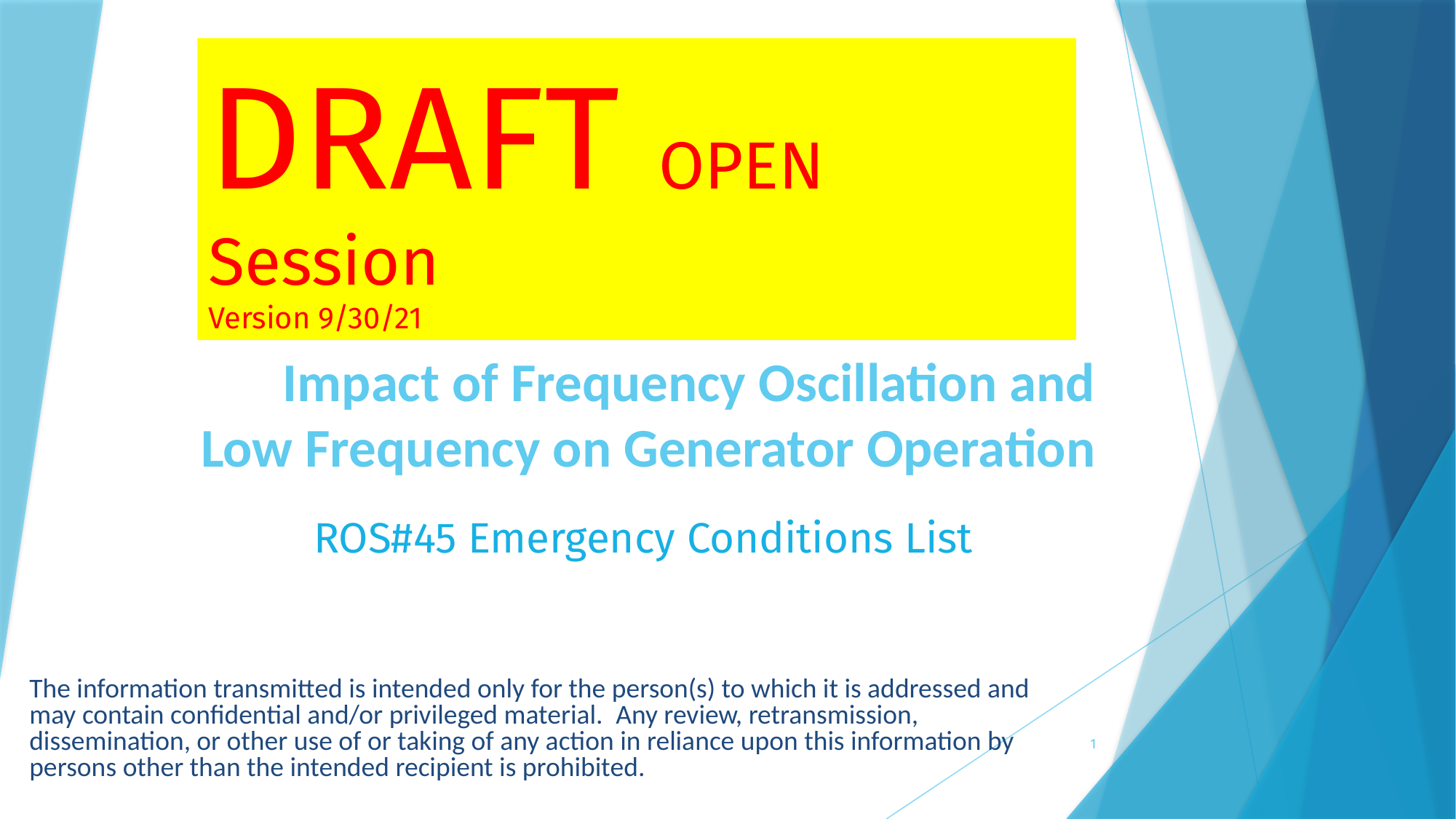

DRAFT OPEN Session
Version 9/30/21
# Impact of Frequency Oscillation and Low Frequency on Generator Operation
ROS#45 Emergency Conditions List
The information transmitted is intended only for the person(s) to which it is addressed and may contain confidential and/or privileged material.  Any review, retransmission, dissemination, or other use of or taking of any action in reliance upon this information by persons other than the intended recipient is prohibited.
1